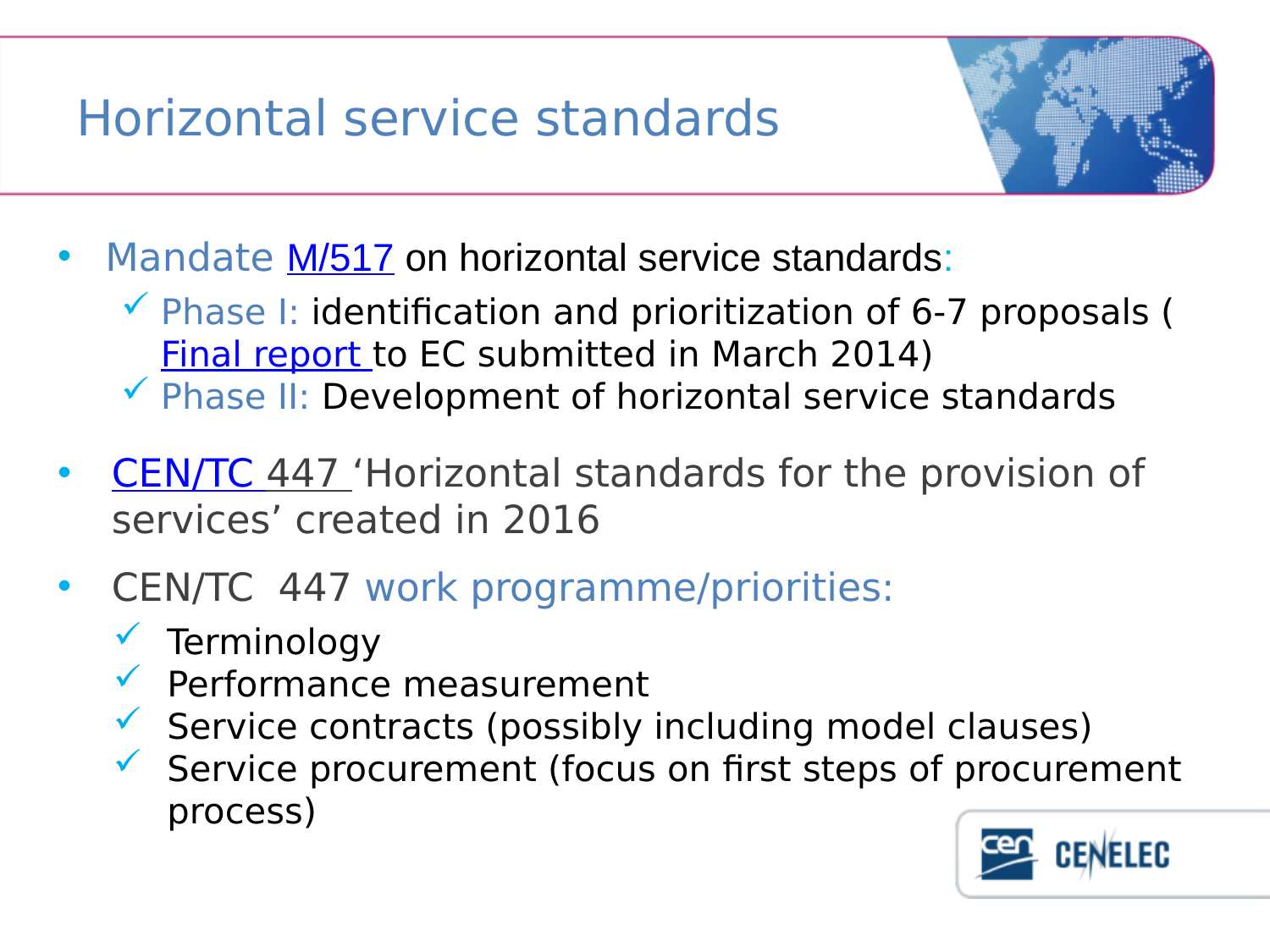

# Horizontal service standards
Mandate M/517 on horizontal service standards:
Phase I: identification and prioritization of 6-7 proposals (Final report to EC submitted in March 2014)
Phase II: Development of horizontal service standards
CEN/TC 447 ‘Horizontal standards for the provision of services’ created in 2016
CEN/TC  447 work programme/priorities:
Terminology
Performance measurement
Service contracts (possibly including model clauses)
Service procurement (focus on first steps of procurement process)